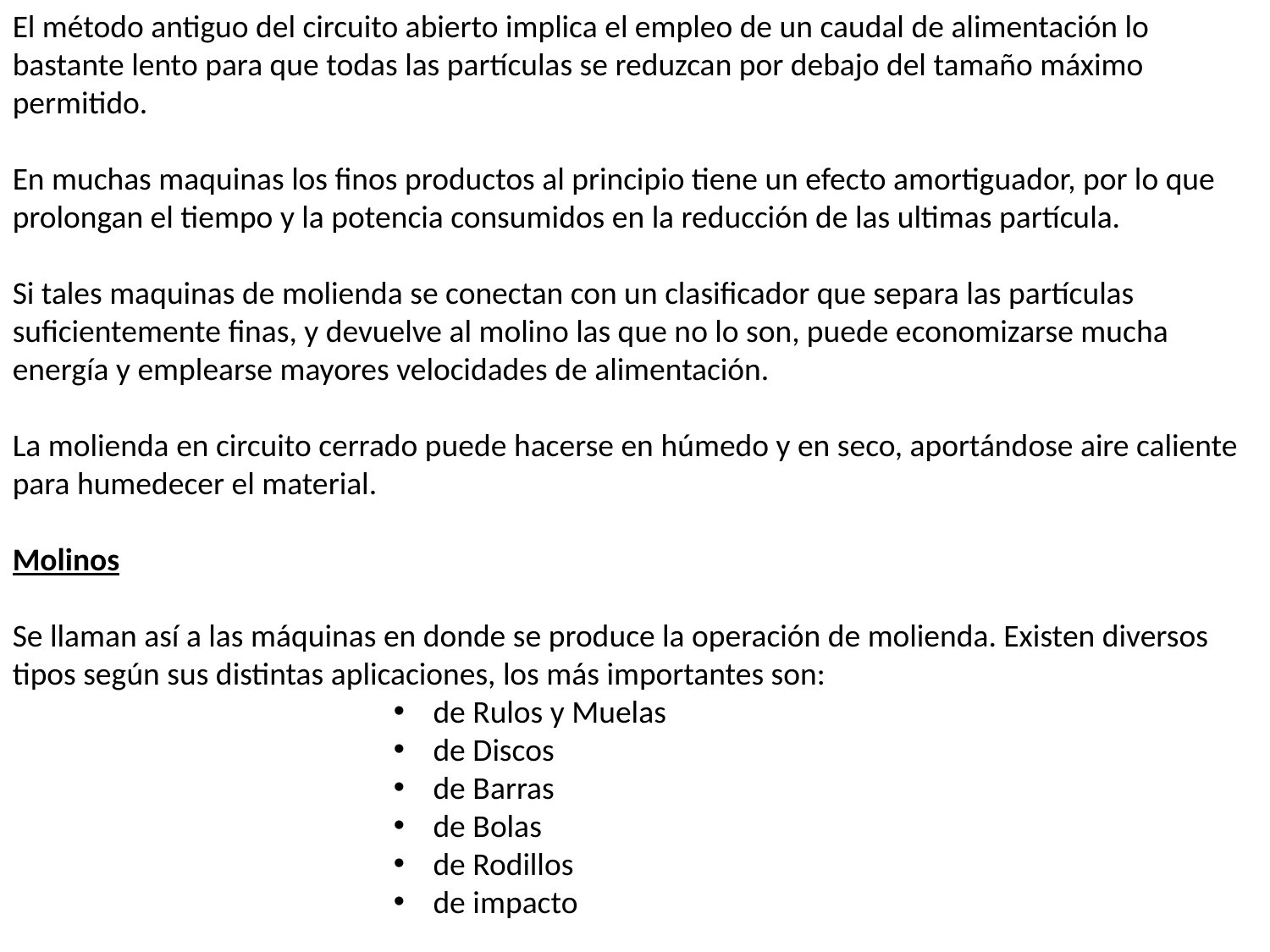

El método antiguo del circuito abierto implica el empleo de un caudal de alimentación lo bastante lento para que todas las partículas se reduzcan por debajo del tamaño máximo permitido.

En muchas maquinas los finos productos al principio tiene un efecto amortiguador, por lo que prolongan el tiempo y la potencia consumidos en la reducción de las ultimas partícula.

Si tales maquinas de molienda se conectan con un clasificador que separa las partículas suficientemente finas, y devuelve al molino las que no lo son, puede economizarse mucha energía y emplearse mayores velocidades de alimentación.

La molienda en circuito cerrado puede hacerse en húmedo y en seco, aportándose aire caliente para humedecer el material.

Molinos

Se llaman así a las máquinas en donde se produce la operación de molienda. Existen diversos tipos según sus distintas aplicaciones, los más importantes son:
de Rulos y Muelas
de Discos
de Barras
de Bolas
de Rodillos
de impacto